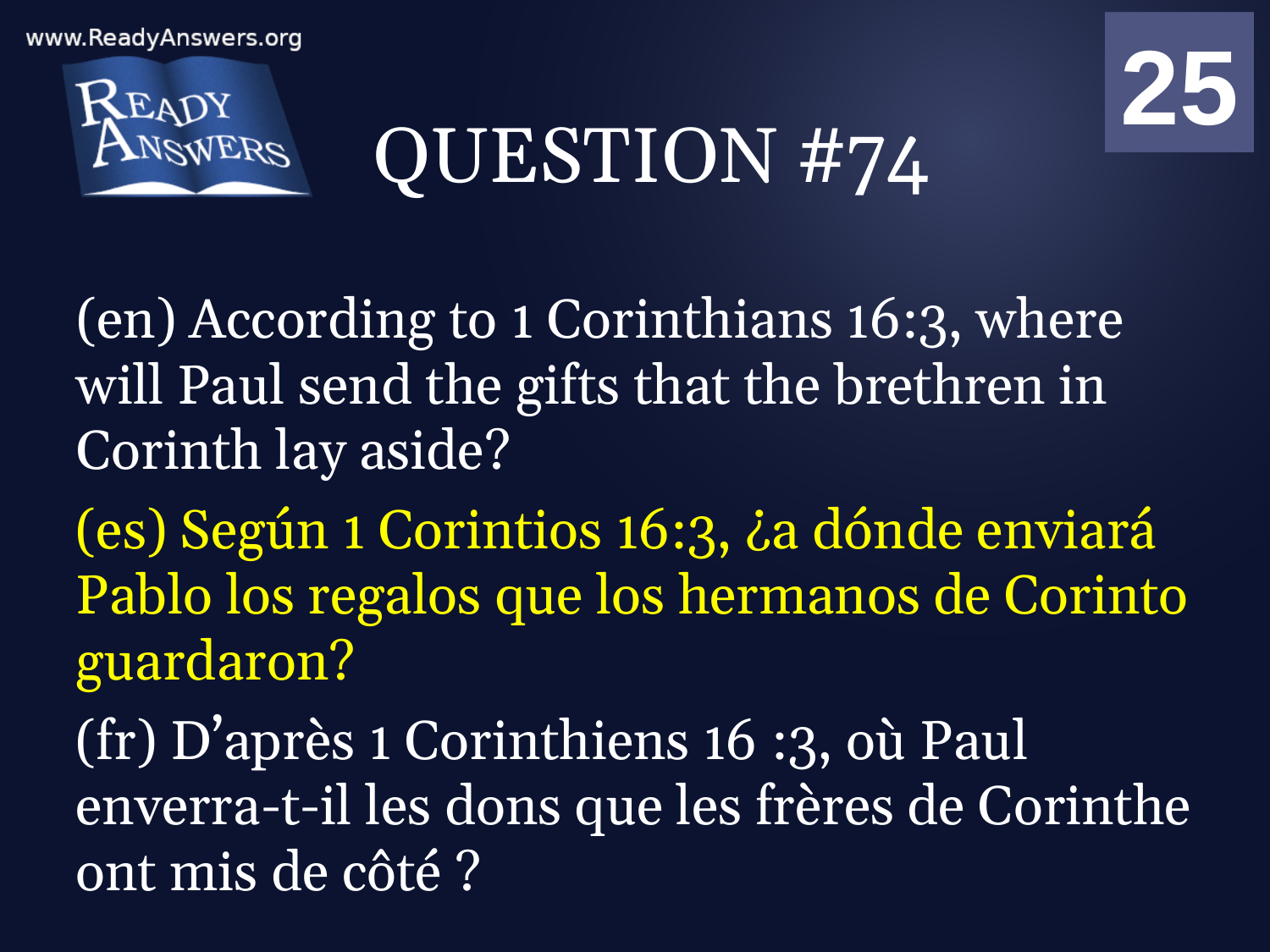

01
02
03
04
05
06
07
08
09
10
11
12
13
14
15
16
17
18
19
20
21
22
23
24
25
00
# QUESTION #74
(en) According to 1 Corinthians 16:3, where will Paul send the gifts that the brethren in Corinth lay aside?
(es) Según 1 Corintios 16:3, ¿a dónde enviará Pablo los regalos que los hermanos de Corinto guardaron?
(fr) D’après 1 Corinthiens 16 :3, où Paul enverra-t-il les dons que les frères de Corinthe ont mis de côté ?